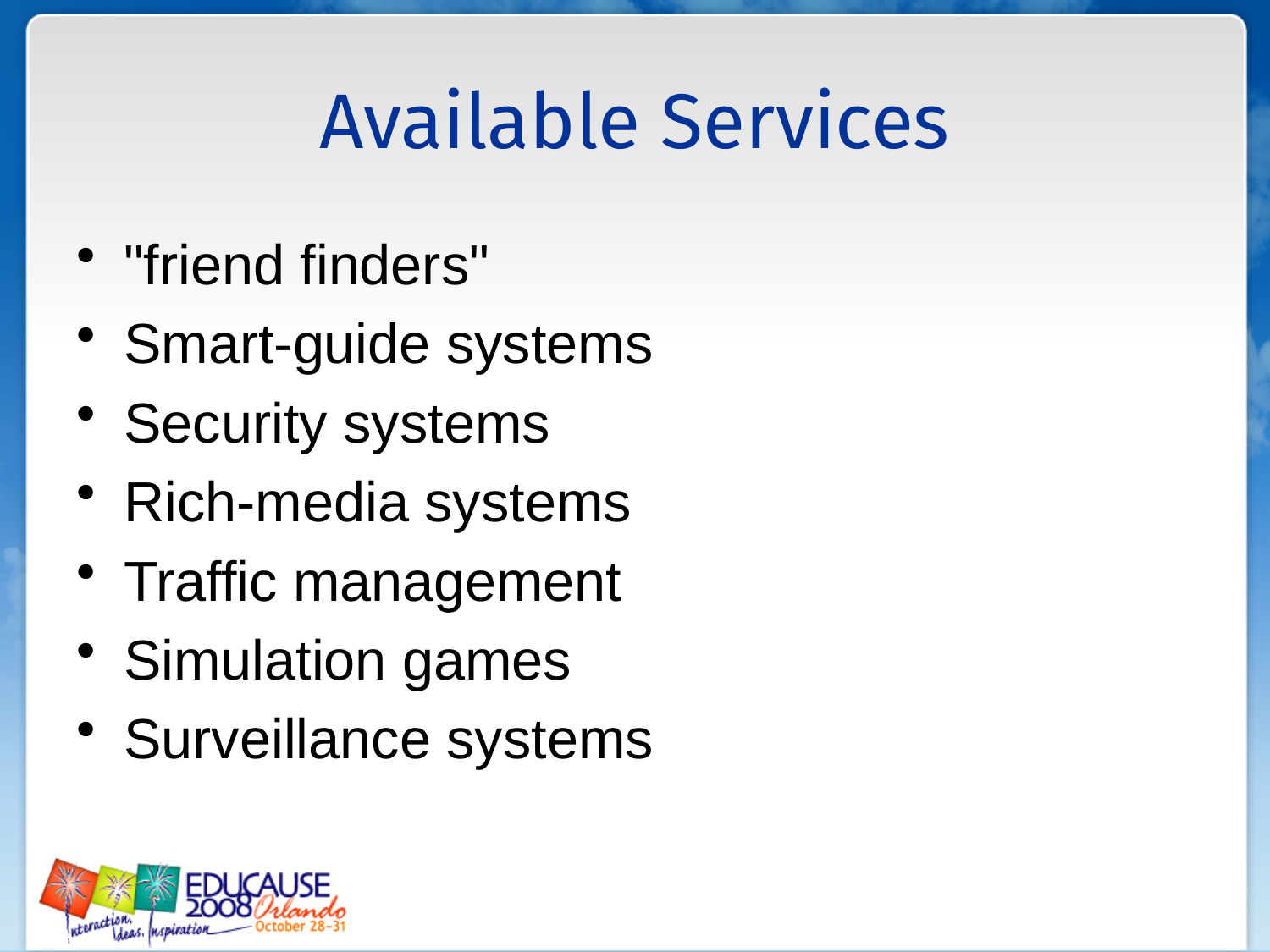

# Available Services
"friend finders"
Smart-guide systems
Security systems
Rich-media systems
Traffic management
Simulation games
Surveillance systems